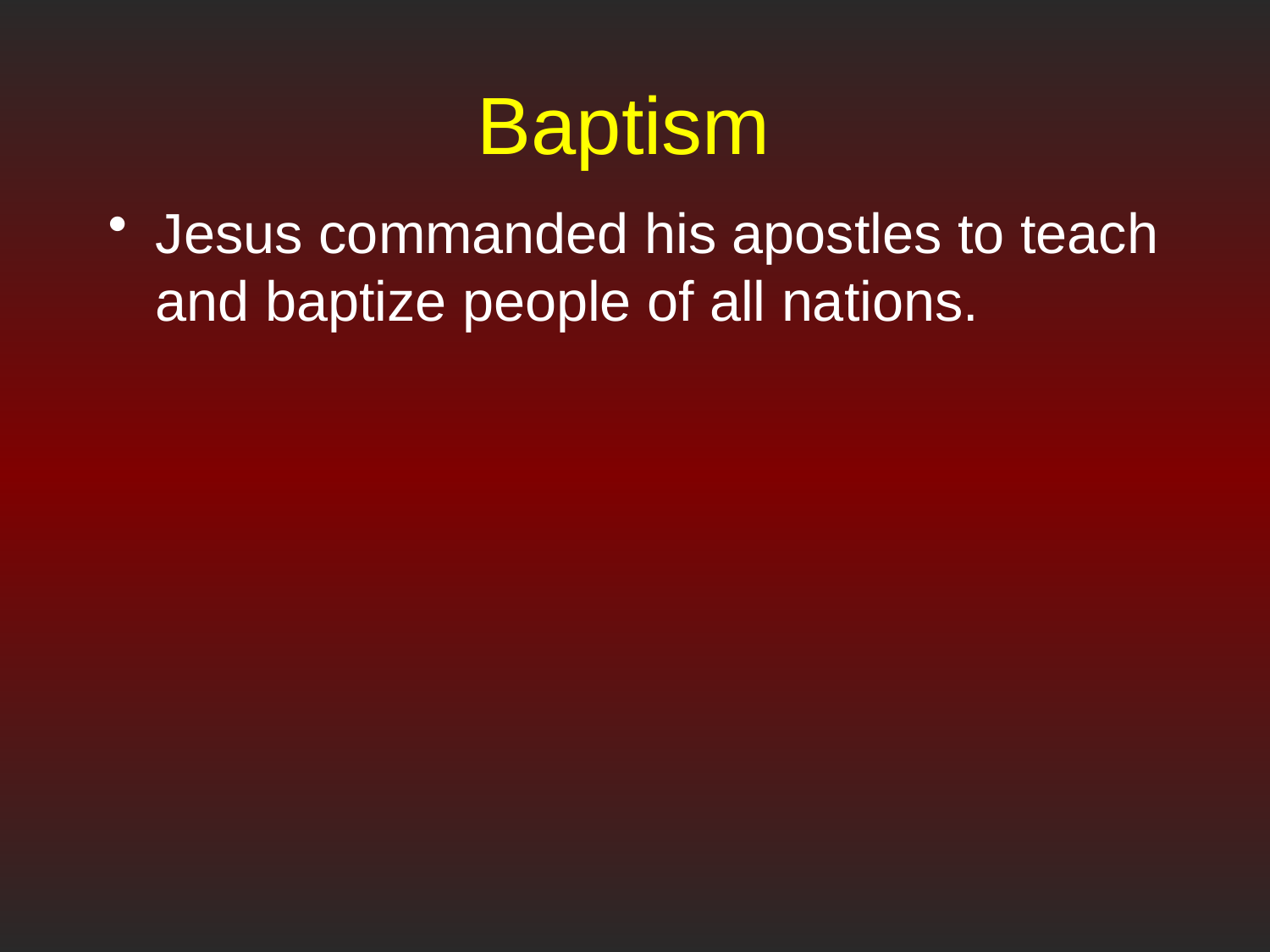

# Baptism
Jesus commanded his apostles to teach and baptize people of all nations.